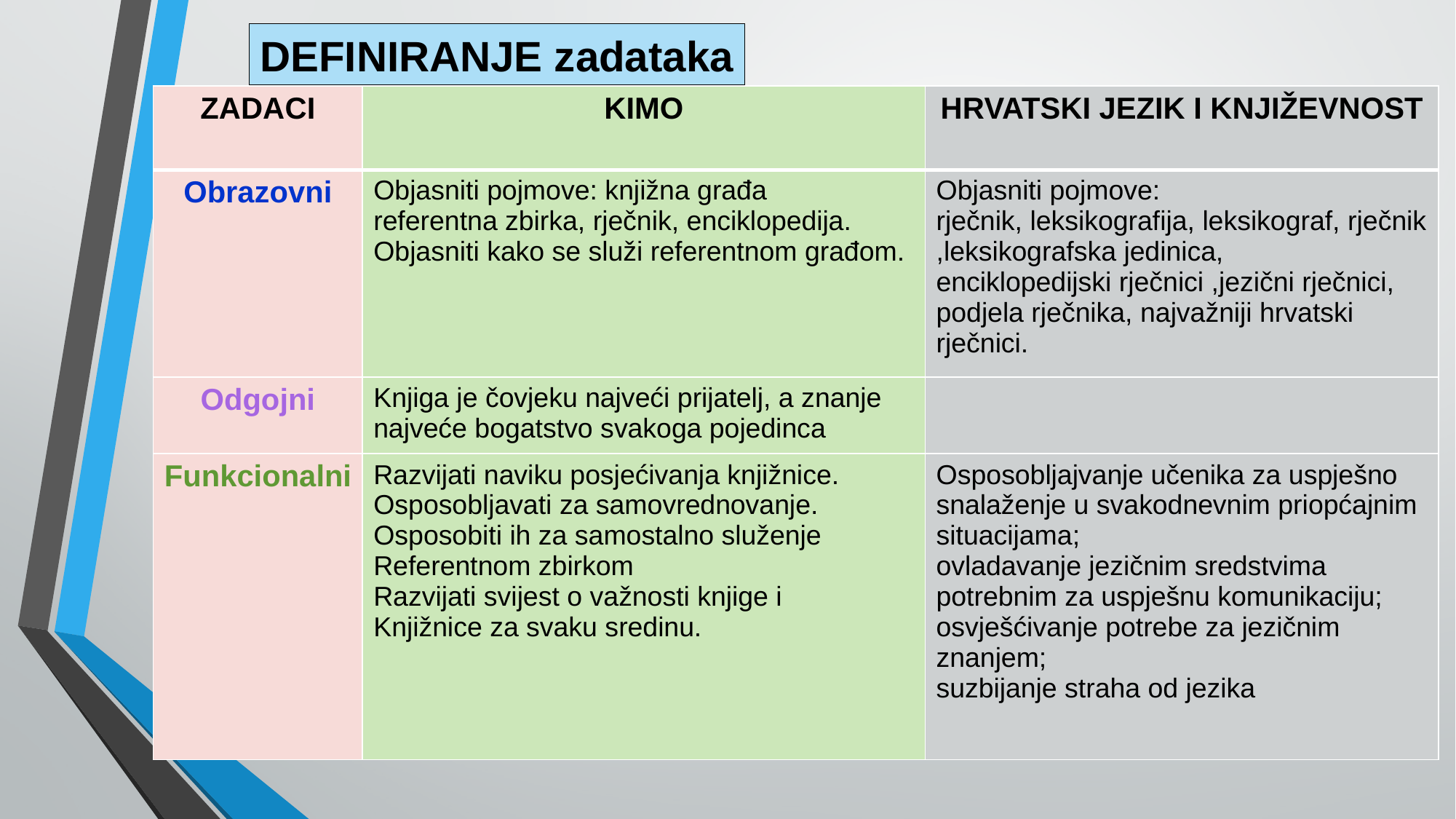

DEFINIRANJE zadataka
| ZADACI | KIMO | HRVATSKI JEZIK I KNJIŽEVNOST |
| --- | --- | --- |
| Obrazovni | Objasniti pojmove: knjižna građa referentna zbirka, rječnik, enciklopedija. Objasniti kako se služi referentnom građom. | Objasniti pojmove: rječnik, leksikografija, leksikograf, rječnik ,leksikografska jedinica, enciklopedijski rječnici ,jezični rječnici, podjela rječnika, najvažniji hrvatski rječnici. |
| Odgojni | Knjiga je čovjeku najveći prijatelj, a znanje najveće bogatstvo svakoga pojedinca |  |
| Funkcionalni | Razvijati naviku posjećivanja knjižnice. Osposobljavati za samovrednovanje. Osposobiti ih za samostalno služenje Referentnom zbirkom Razvijati svijest o važnosti knjige i Knjižnice za svaku sredinu. | Osposobljajvanje učenika za uspješno snalaženje u svakodnevnim priopćajnim situacijama; ovladavanje jezičnim sredstvima potrebnim za uspješnu komunikaciju; osvješćivanje potrebe za jezičnim znanjem; suzbijanje straha od jezika |